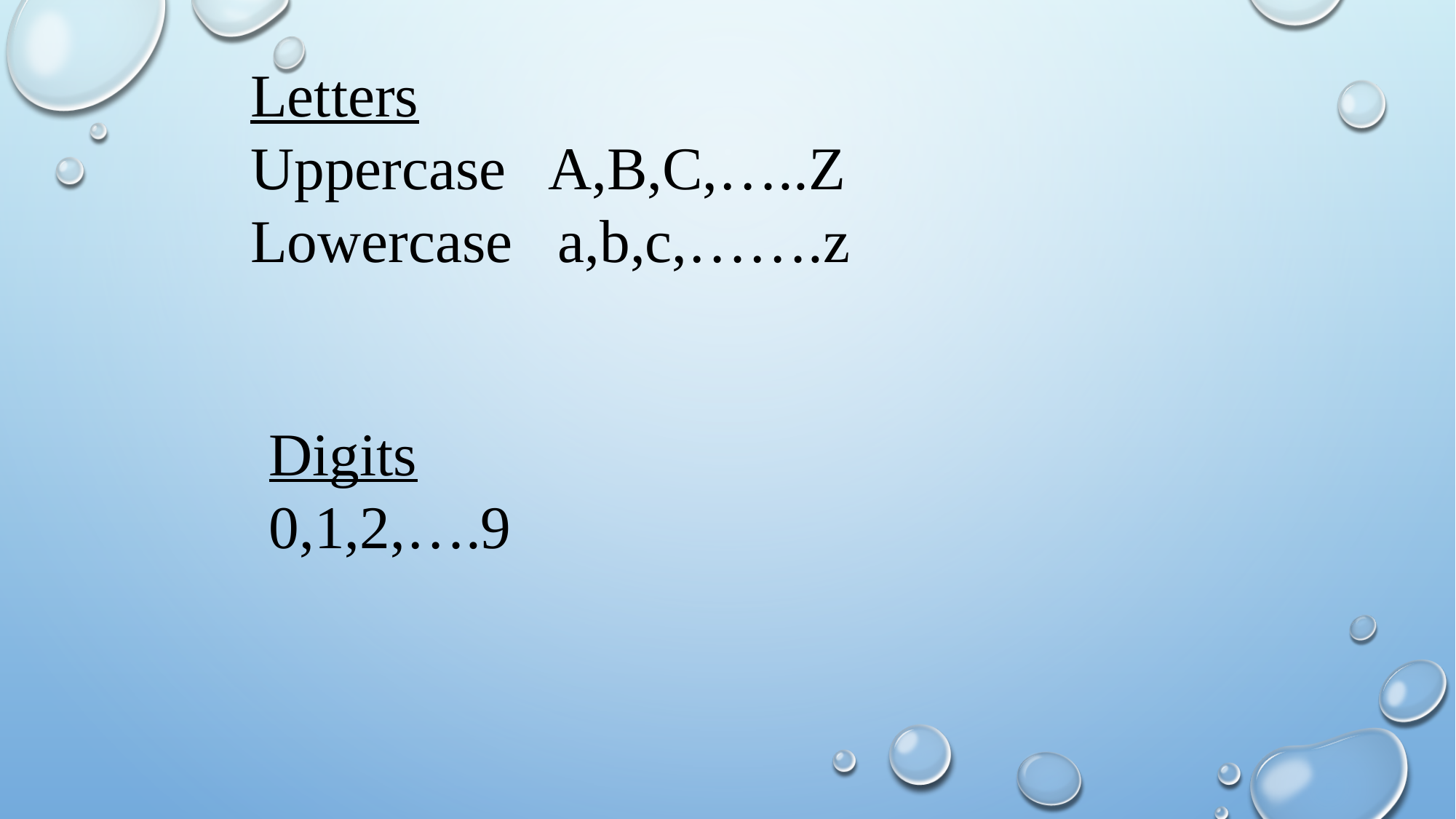

Letters
Uppercase   A,B,C,…..Z
Lowercase   a,b,c,…….z

Digits
0,1,2,….9